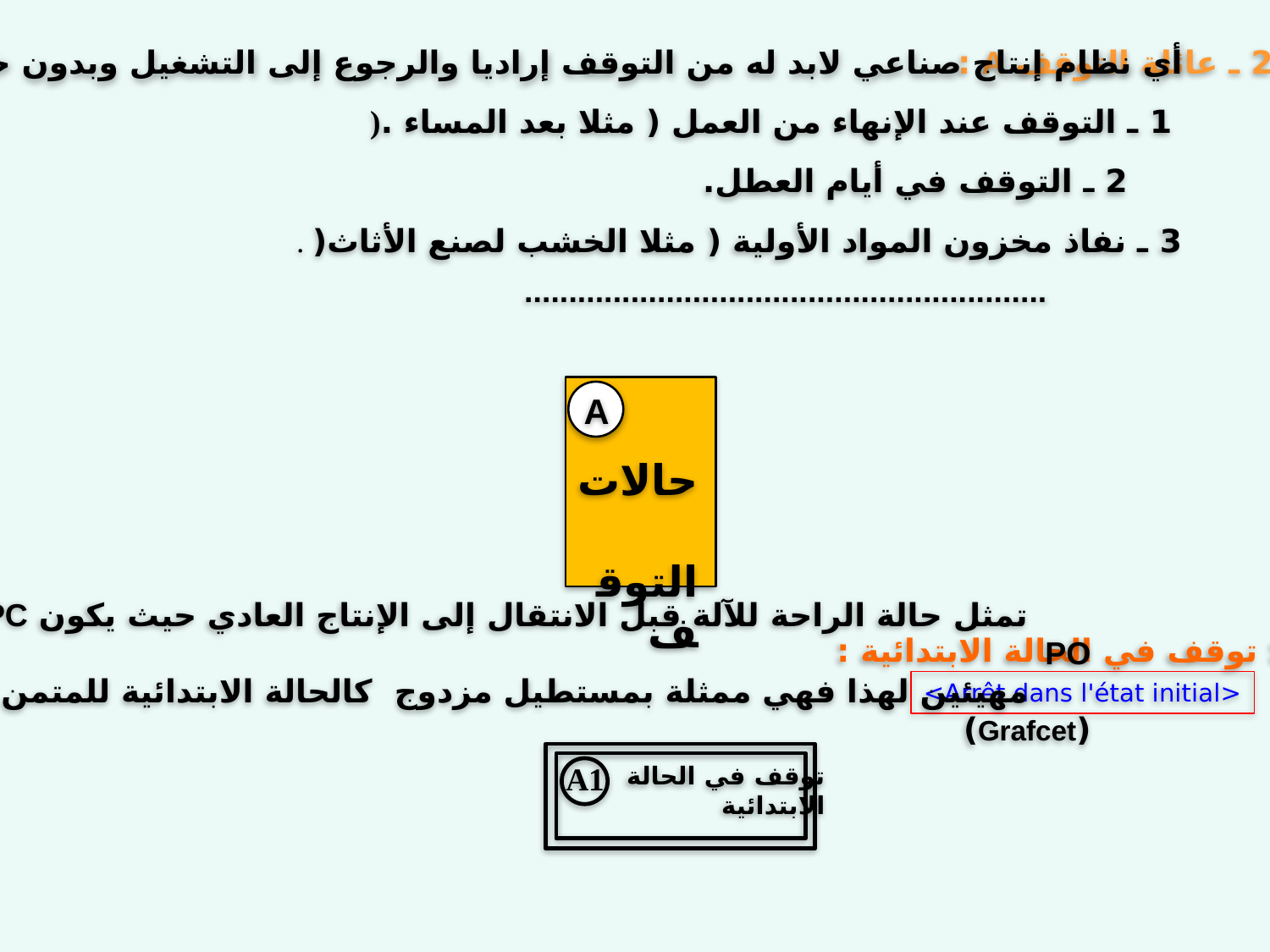

أي نظام إنتاج صناعي لابد له من التوقف إراديا والرجوع إلى التشغيل وبدون خلل كا:
2 ـ عائلة التوقف A :
1 ـ التوقف عند الإنهاء من العمل ( مثلا بعد المساء .(
2 ـ التوقف في أيام العطل.
3 ـ نفاذ مخزون المواد الأولية ( مثلا الخشب لصنع الأثاث( .
 ...........................................................

A
حالات
 التوقف
A1: توقف في الحالة الابتدائية :
تمثل حالة الراحة للآلة قبل الانتقال إلى الإنتاج العادي حيث يكون PC   و PO
مهيئين لهذا فهي ممثلة بمستطيل مزدوج  كالحالة الابتدائية للمتمن (Grafcet)
<Arrêt dans l'état initial>

A1

توقف في الحالة
الابتدائية